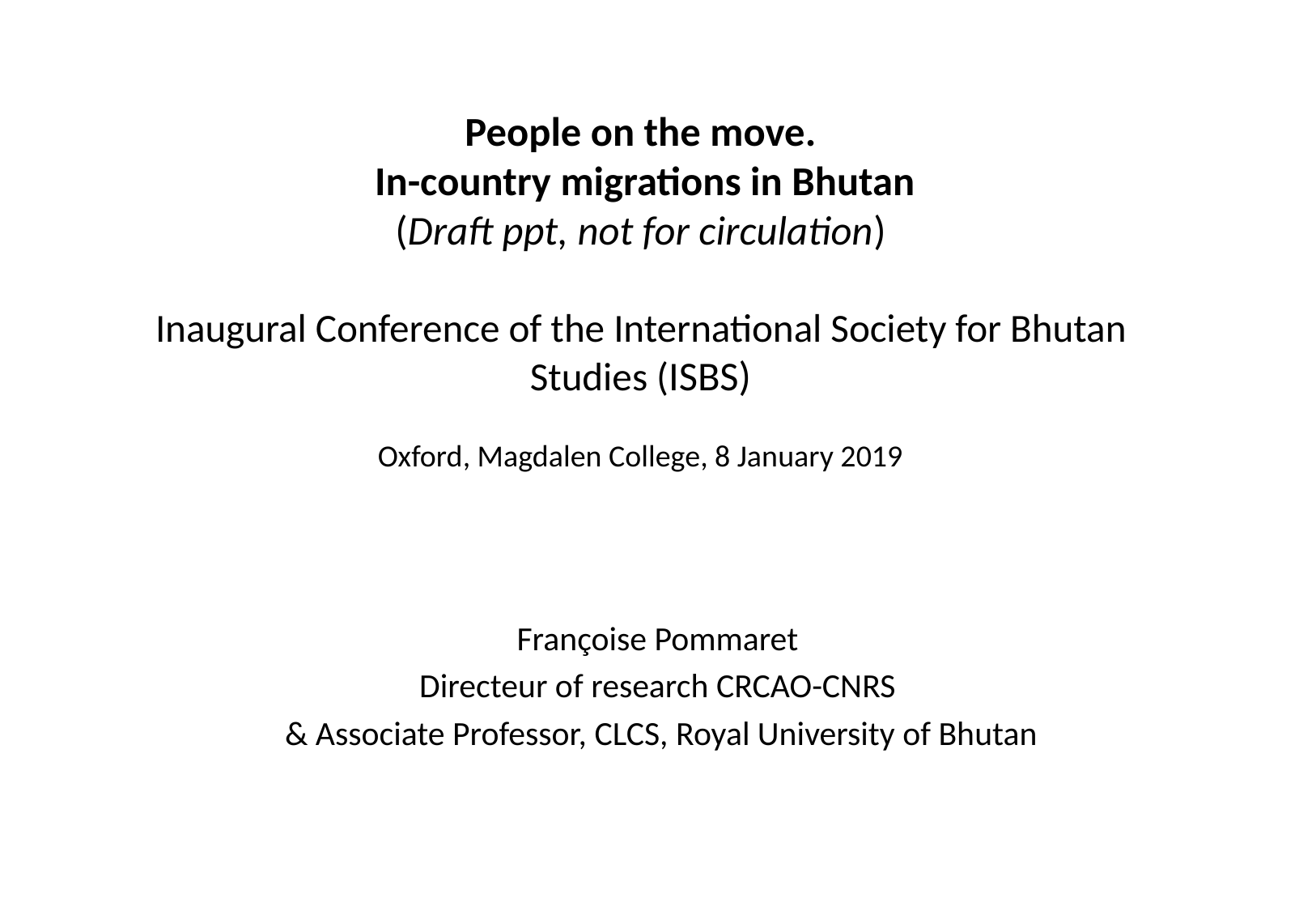

# People on the move. In-country migrations in Bhutan (Draft ppt, not for circulation) Inaugural Conference of the International Society for Bhutan Studies (ISBS) Oxford, Magdalen College, 8 January 2019

Françoise Pommaret
Directeur of research CRCAO-CNRS
 & Associate Professor, CLCS, Royal University of Bhutan